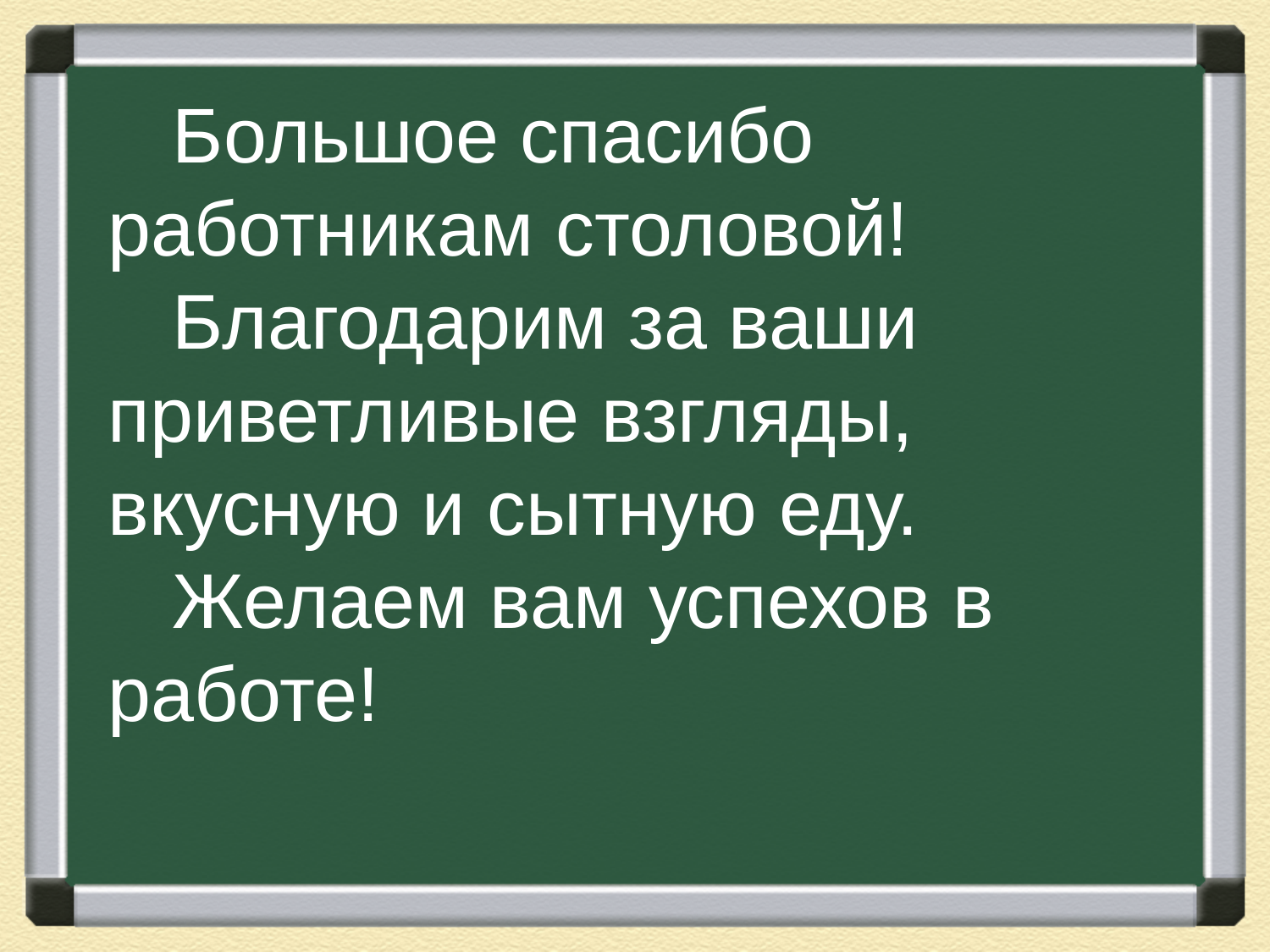

# Большое спасибо работникам столовой! Благодарим за ваши приветливые взгляды, вкусную и сытную еду. Желаем вам успехов в работе!